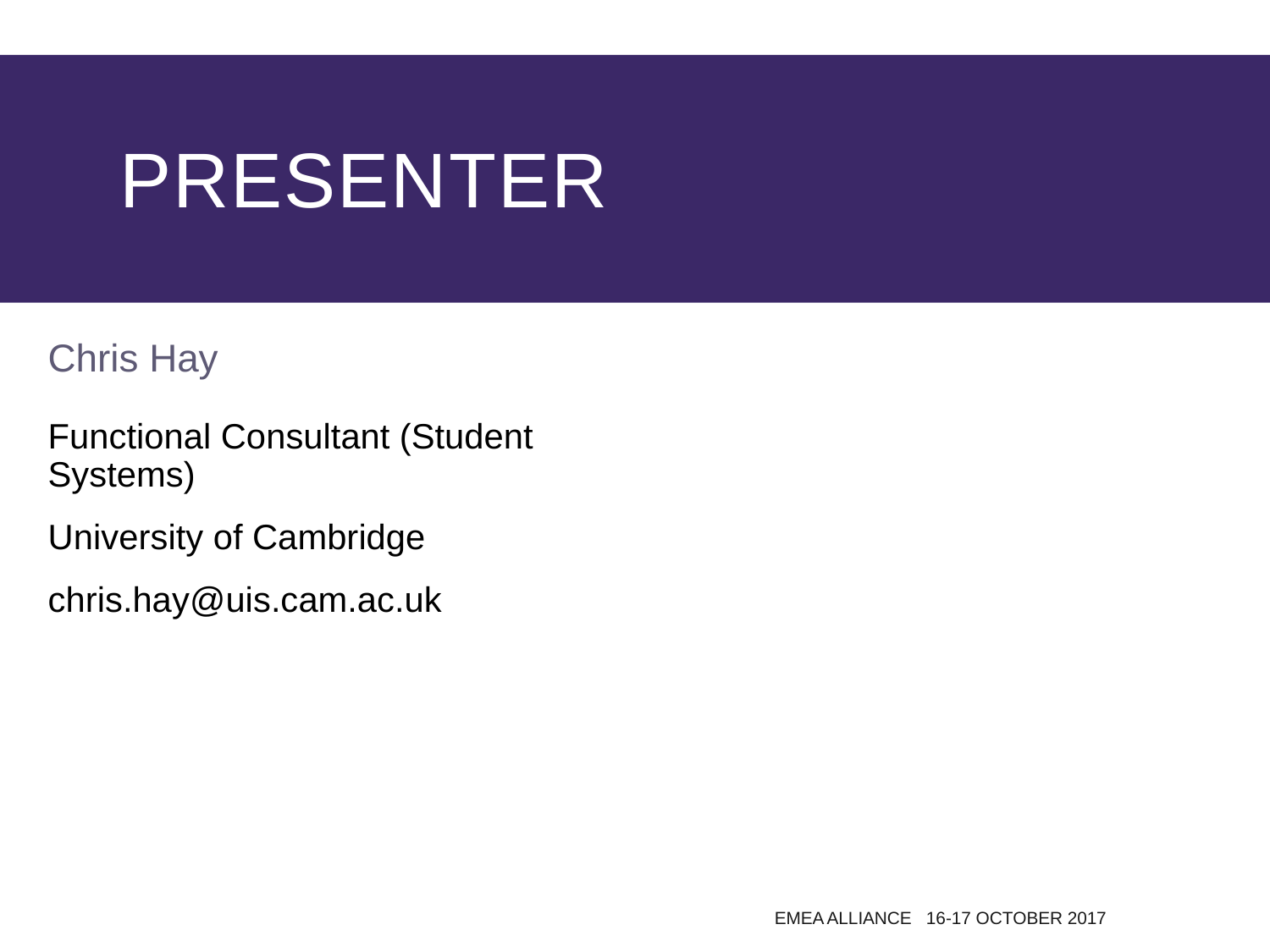

# presenter
Chris Hay
Functional Consultant (Student Systems)
University of Cambridge
chris.hay@uis.cam.ac.uk
EMEA Alliance   16-17 October 2017